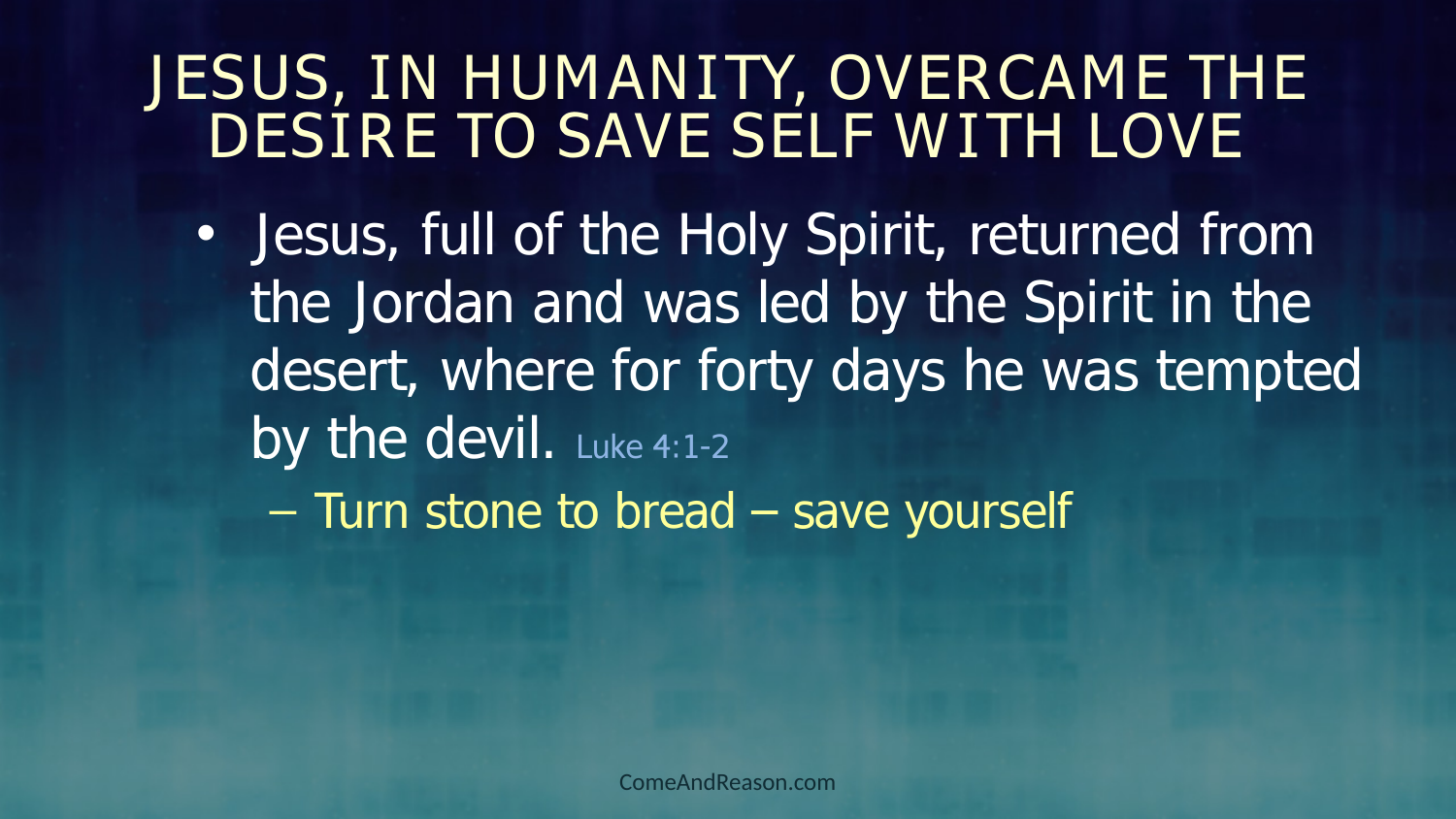

# Jesus, in humanity, overcame the desire to save self with love
Jesus, full of the Holy Spirit, returned from the Jordan and was led by the Spirit in the desert, where for forty days he was tempted by the devil. Luke 4:1-2
Turn stone to bread – save yourself
ComeAndReason.com